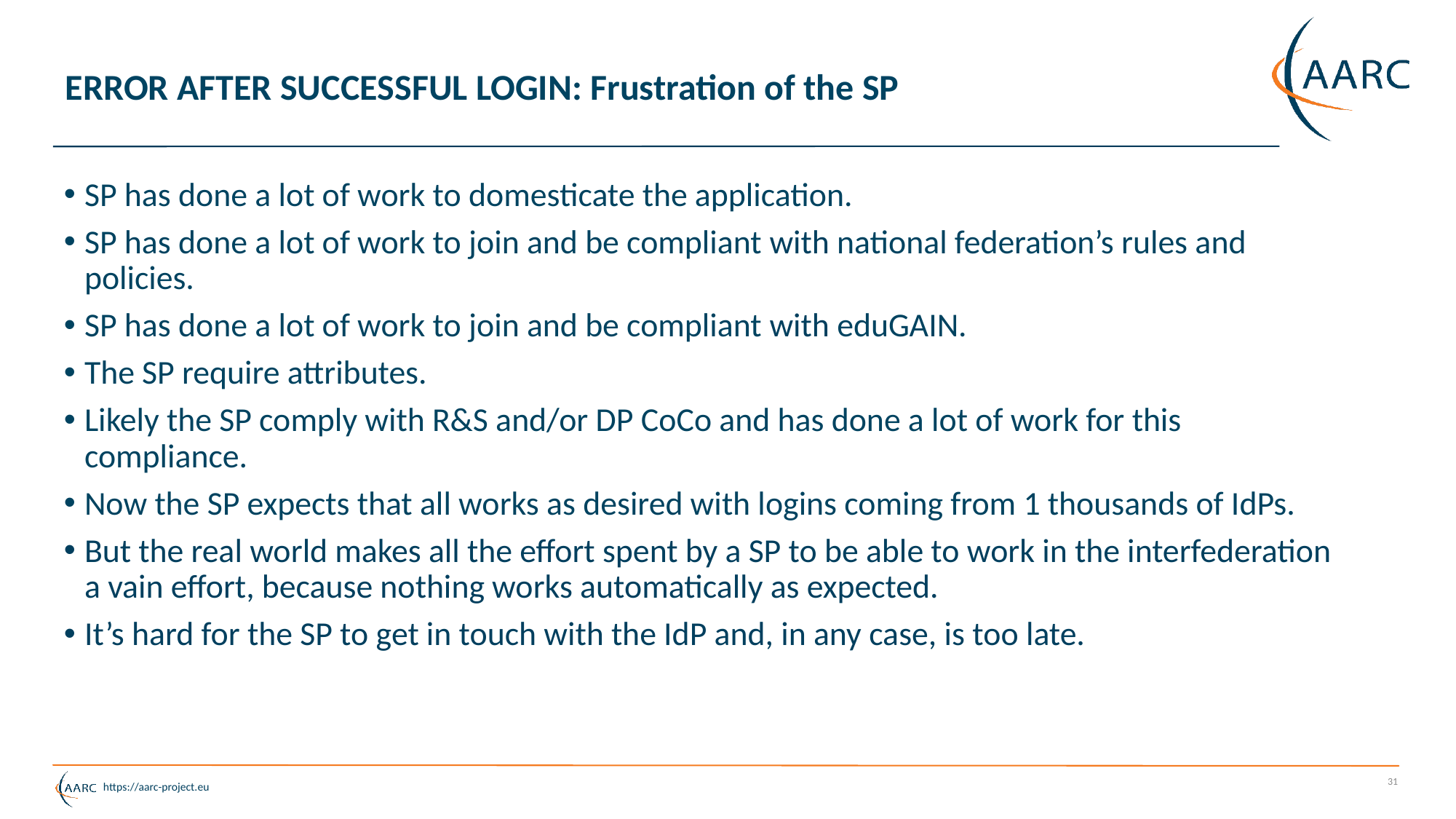

# ERROR AFTER SUCCESSFUL LOGIN: Frustration of the SP
SP has done a lot of work to domesticate the application.
SP has done a lot of work to join and be compliant with national federation’s rules and policies.
SP has done a lot of work to join and be compliant with eduGAIN.
The SP require attributes.
Likely the SP comply with R&S and/or DP CoCo and has done a lot of work for this compliance.
Now the SP expects that all works as desired with logins coming from 1 thousands of IdPs.
But the real world makes all the effort spent by a SP to be able to work in the interfederation a vain effort, because nothing works automatically as expected.
It’s hard for the SP to get in touch with the IdP and, in any case, is too late.
31